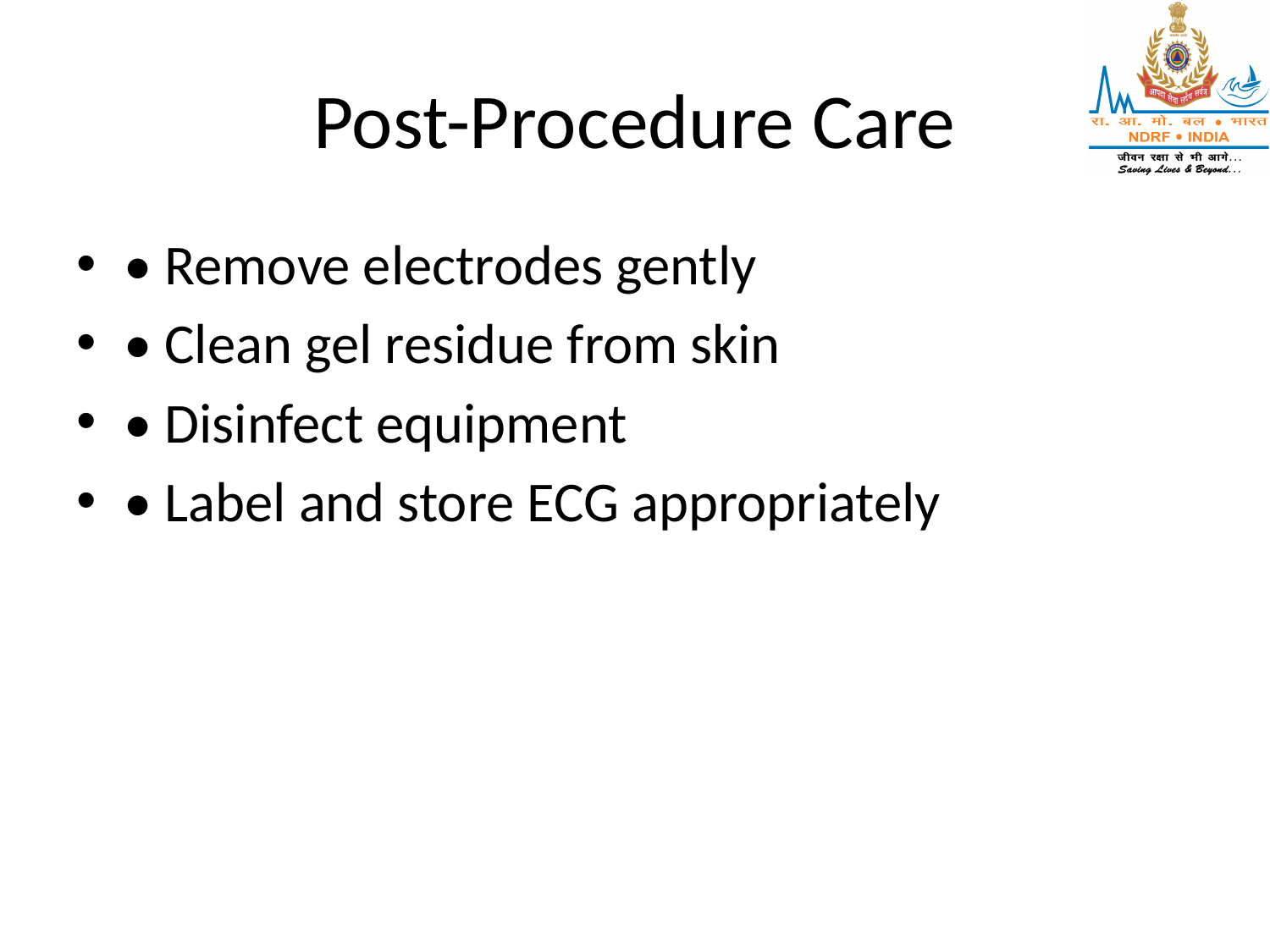

# Post-Procedure Care
• Remove electrodes gently
• Clean gel residue from skin
• Disinfect equipment
• Label and store ECG appropriately